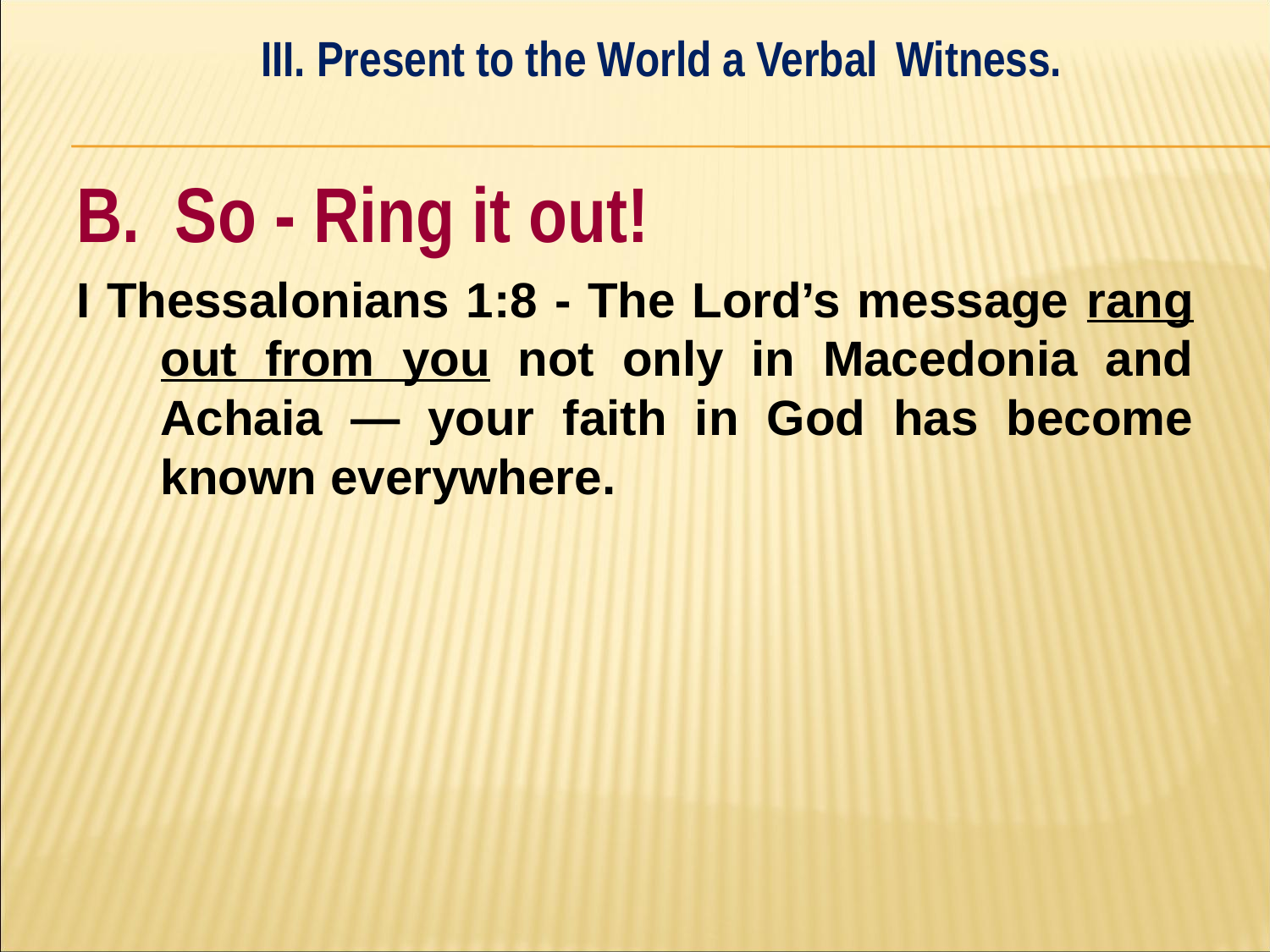

III. Present to the World a Verbal 	Witness.
#
B.  So - Ring it out!
I Thessalonians 1:8 - The Lord’s message rang out from you not only in Macedonia and Achaia — your faith in God has become known everywhere.